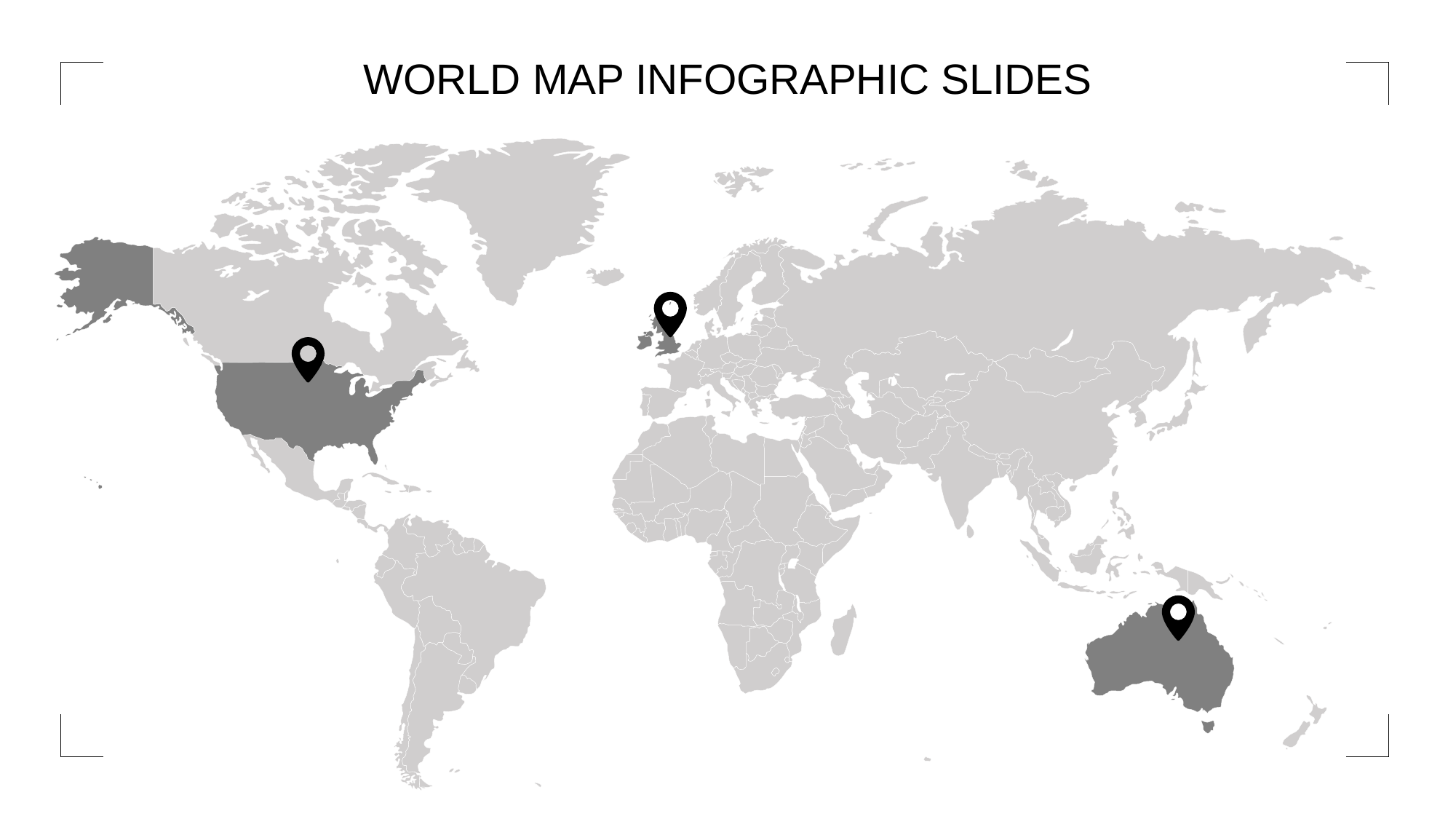

WORLD MAP SLIDE
WORLD MAP INFOGRAPHIC SLIDES